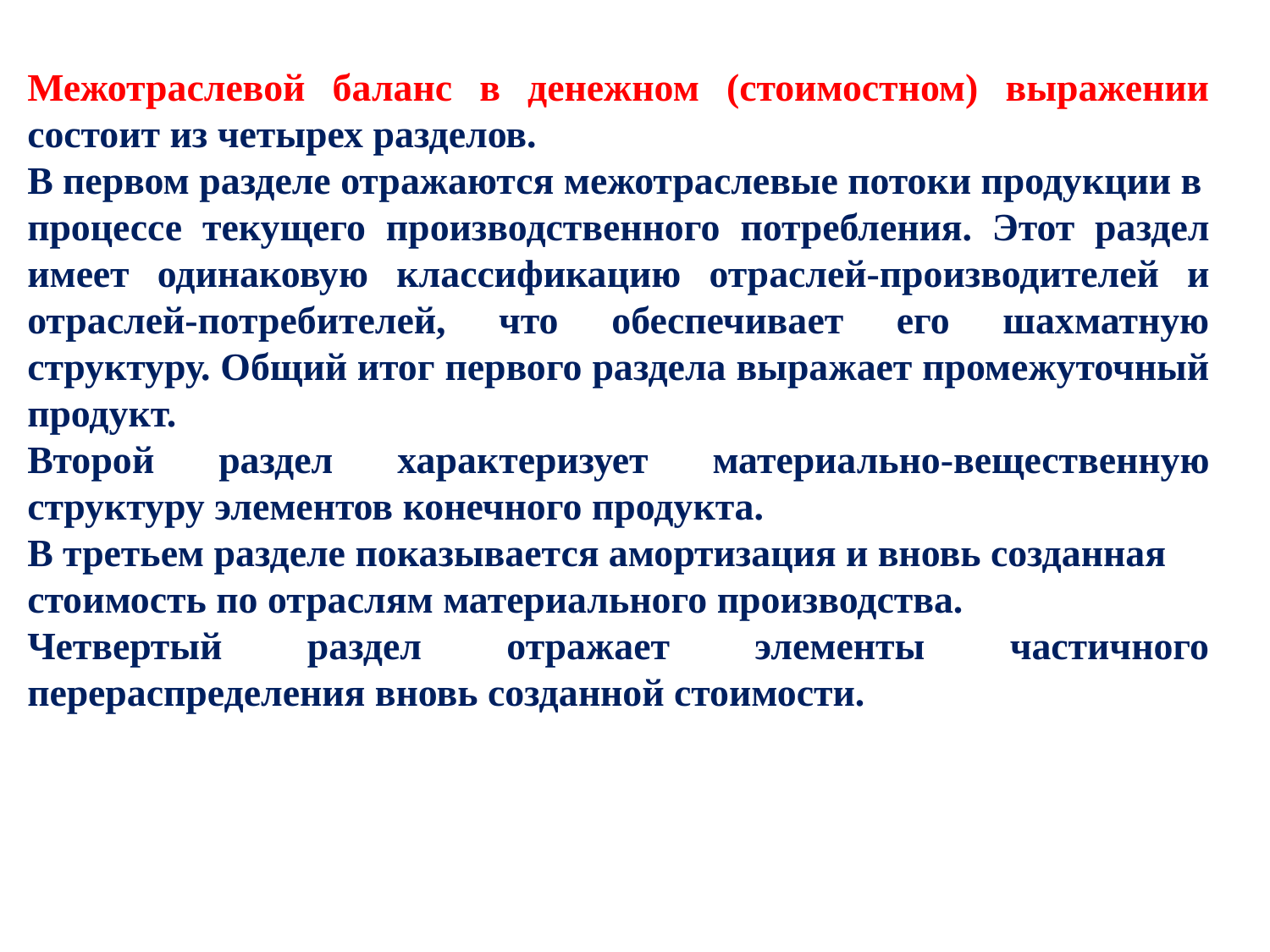

Межотраслевой баланс в денежном (стоимостном) выражении состоит из четырех разделов.
В первом разделе отражаются межотраслевые потоки продукции в
процессе текущего производственного потребления. Этот раздел имеет одинаковую классификацию отраслей-производителей и отраслей-потребителей, что обеспечивает его шахматную структуру. Общий итог первого раздела выражает промежуточный продукт.
Второй раздел характеризует материально-вещественную структуру элементов конечного продукта.
В третьем разделе показывается амортизация и вновь созданная
стоимость по отраслям материального производства.
Четвертый раздел отражает элементы частичного перераспределения вновь созданной стоимости.